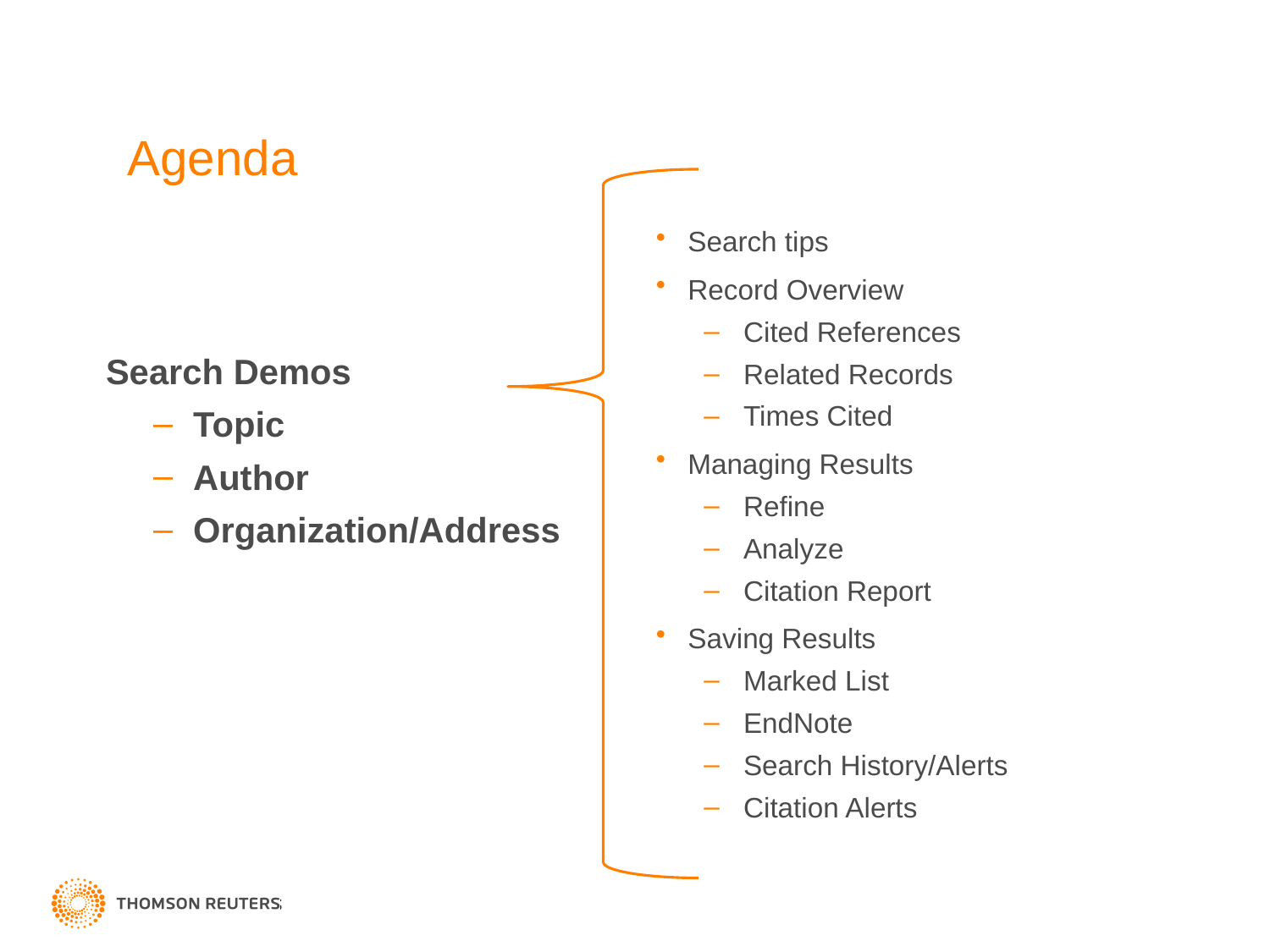

# Agenda

Search tips
Record Overview
Cited References
Related Records
Times Cited
Managing Results
Refine
Analyze
Citation Report
Saving Results
Marked List
EndNote
Search History/Alerts
Citation Alerts
Search Demos
Topic
Author
Organization/Address